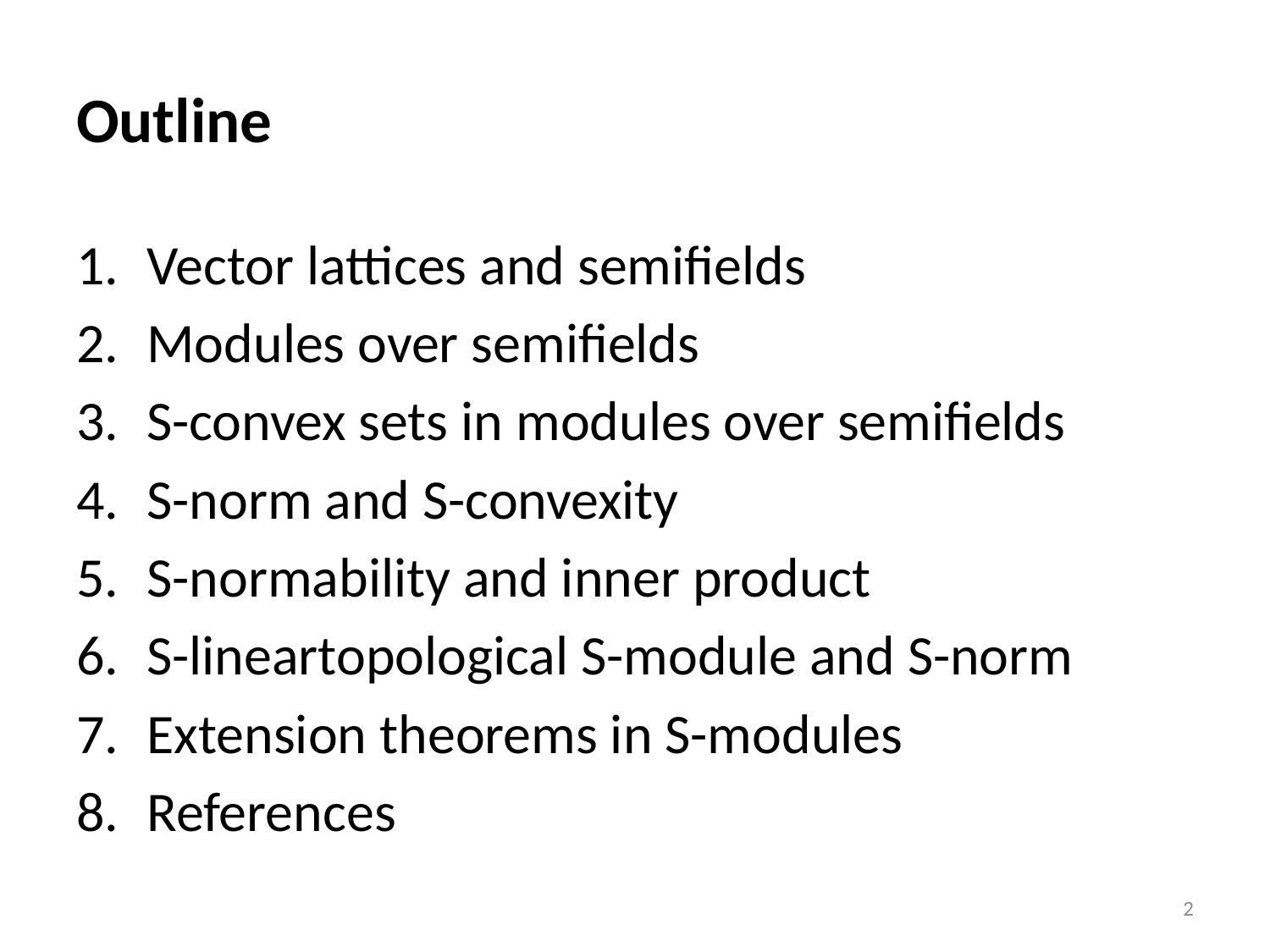

# Outline
Vector lattices and semifields
Modules over semifields
S-convex sets in modules over semifields
S-norm and S-convexity
S-normability and inner product
S-lineartopological S-module and S-norm
Extension theorems in S-modules
References
2